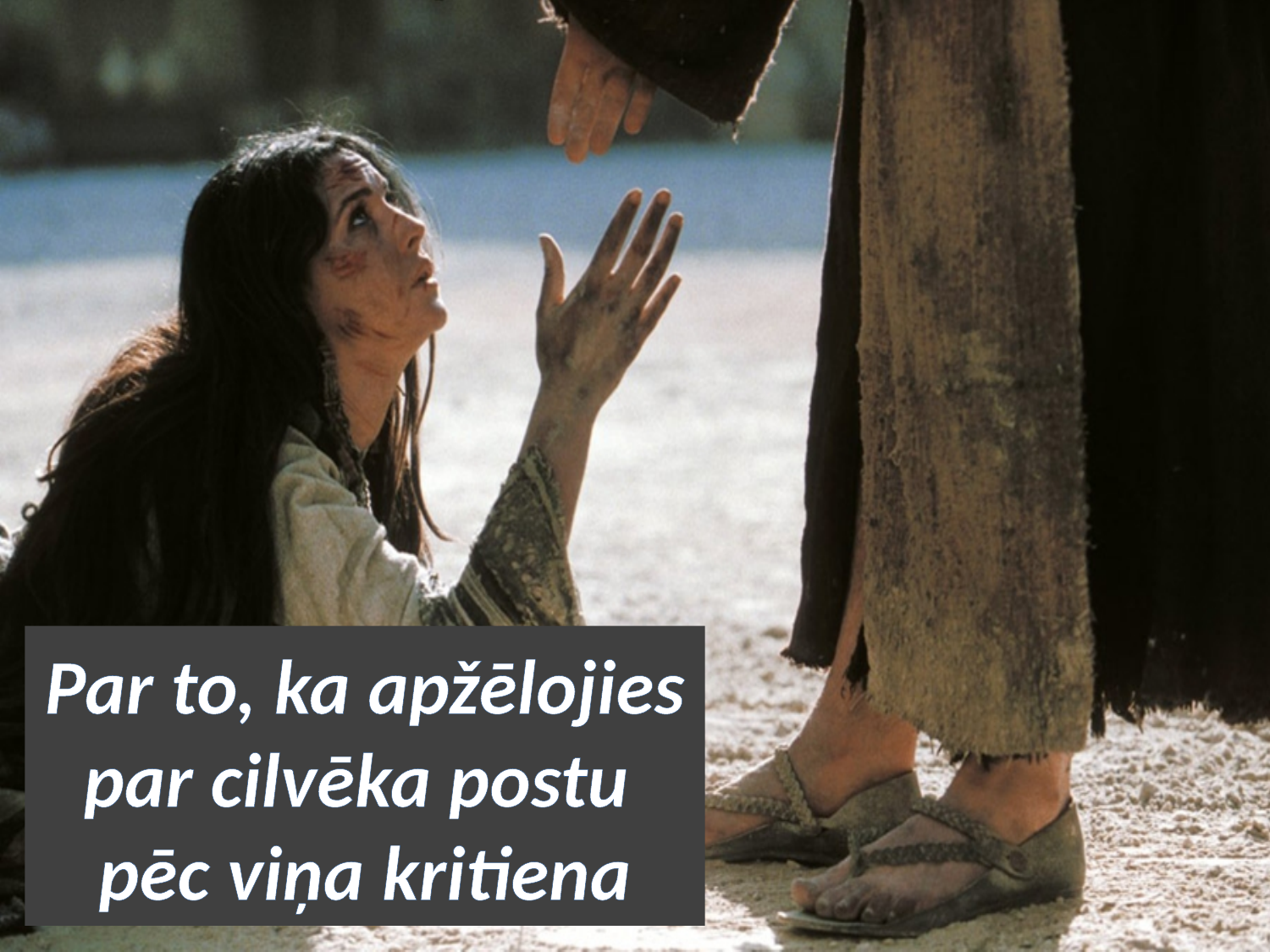

# Par to, ka apžēlojies par cilvēka postu pēc viņa kritiena